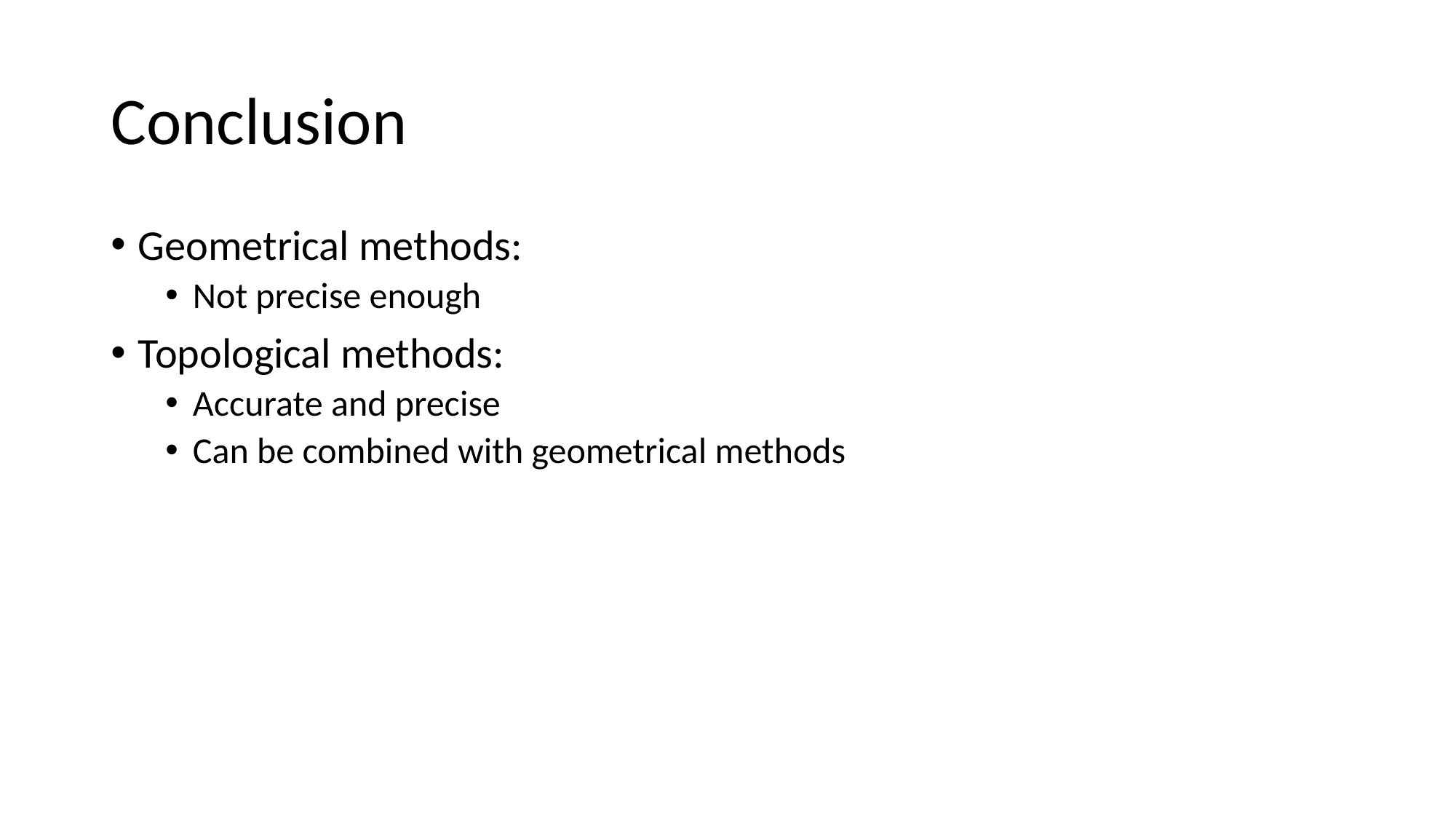

# Conclusion
Geometrical methods:
Not precise enough
Topological methods:
Accurate and precise
Can be combined with geometrical methods